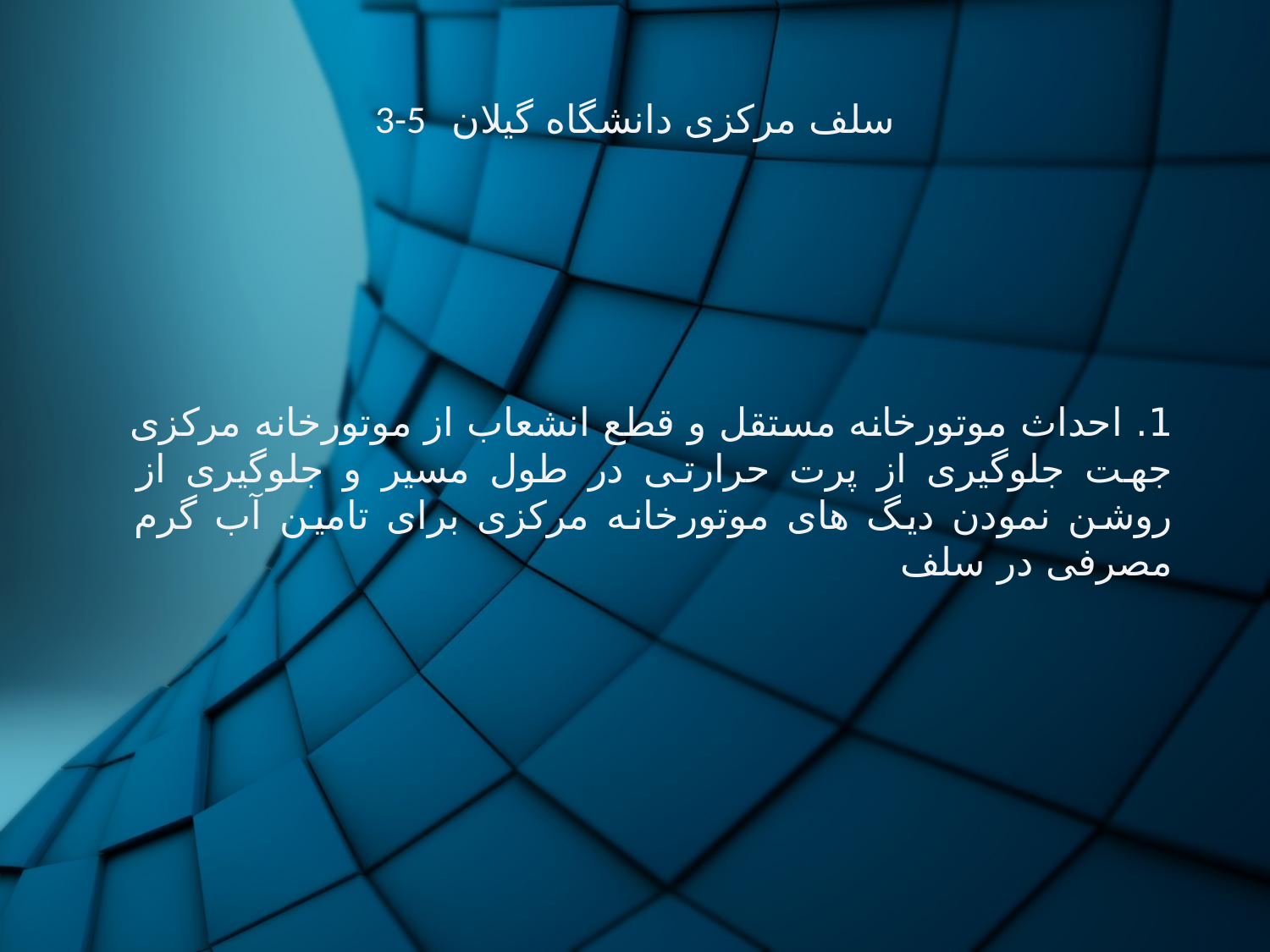

# 3-5   سلف مرکزی دانشگاه گیلان
1. احداث موتورخانه مستقل و قطع انشعاب از موتورخانه مرکزی جهت جلوگیری از پرت حرارتی در طول مسیر و جلوگیری از روشن نمودن دیگ های موتورخانه مرکزی برای تامین آب گرم مصرفی در سلف